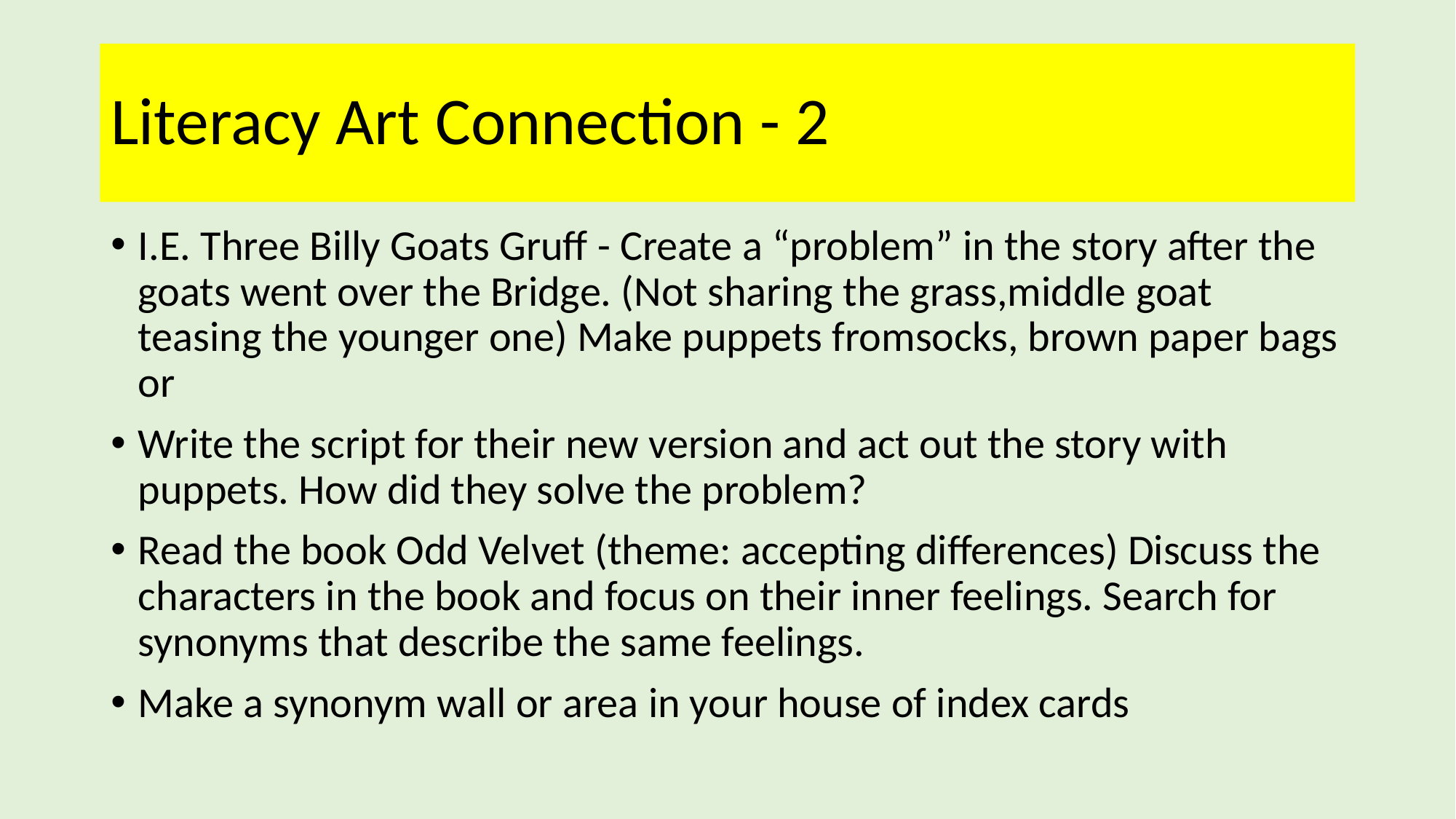

# Literacy Art Connection - 2
I.E. Three Billy Goats Gruff - Create a “problem” in the story after the goats went over the Bridge. (Not sharing the grass,middle goat teasing the younger one) Make puppets fromsocks, brown paper bags or
Write the script for their new version and act out the story with puppets. How did they solve the problem?
Read the book Odd Velvet (theme: accepting differences) Discuss the characters in the book and focus on their inner feelings. Search for synonyms that describe the same feelings.
Make a synonym wall or area in your house of index cards